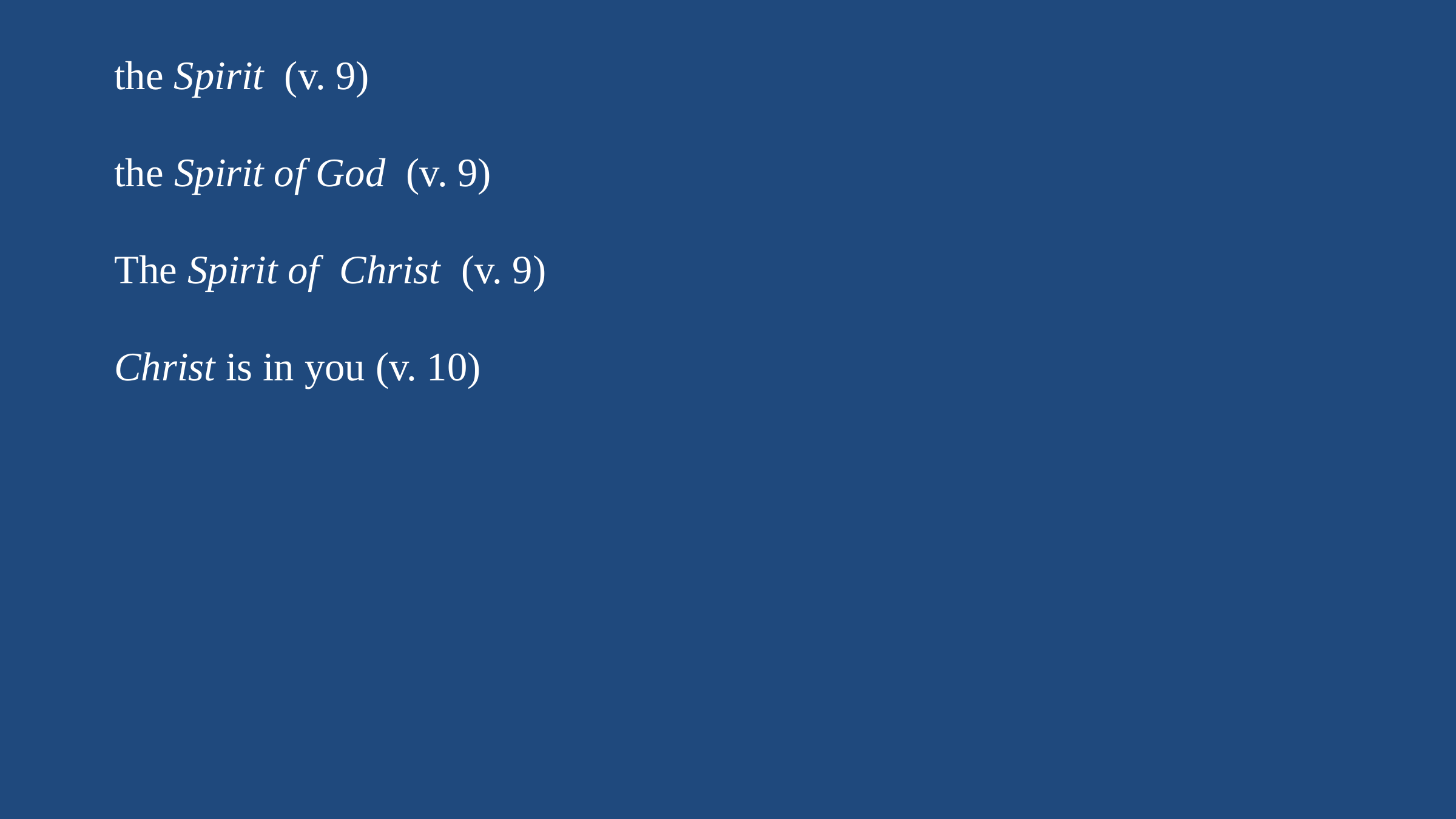

the Spirit  (v. 9)

the Spirit of God  (v. 9)

The Spirit of  Christ  (v. 9)

Christ is in you (v. 10)